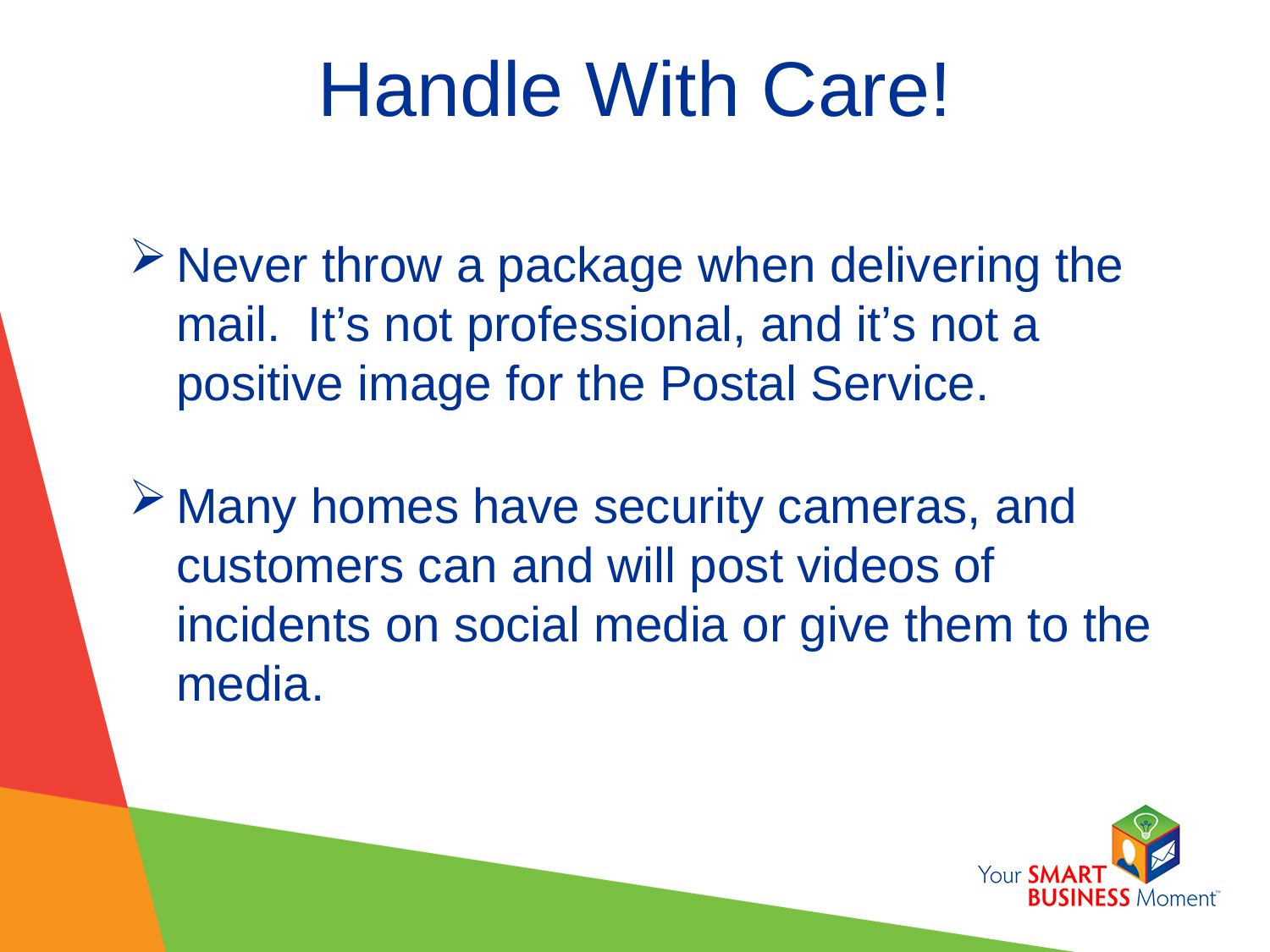

# Handle With Care!

Never throw a package when delivering the mail.  It’s not professional, and it’s not a positive image for the Postal Service.

Many homes have security cameras, and  customers can and will post videos of incidents on social media or give them to the media.